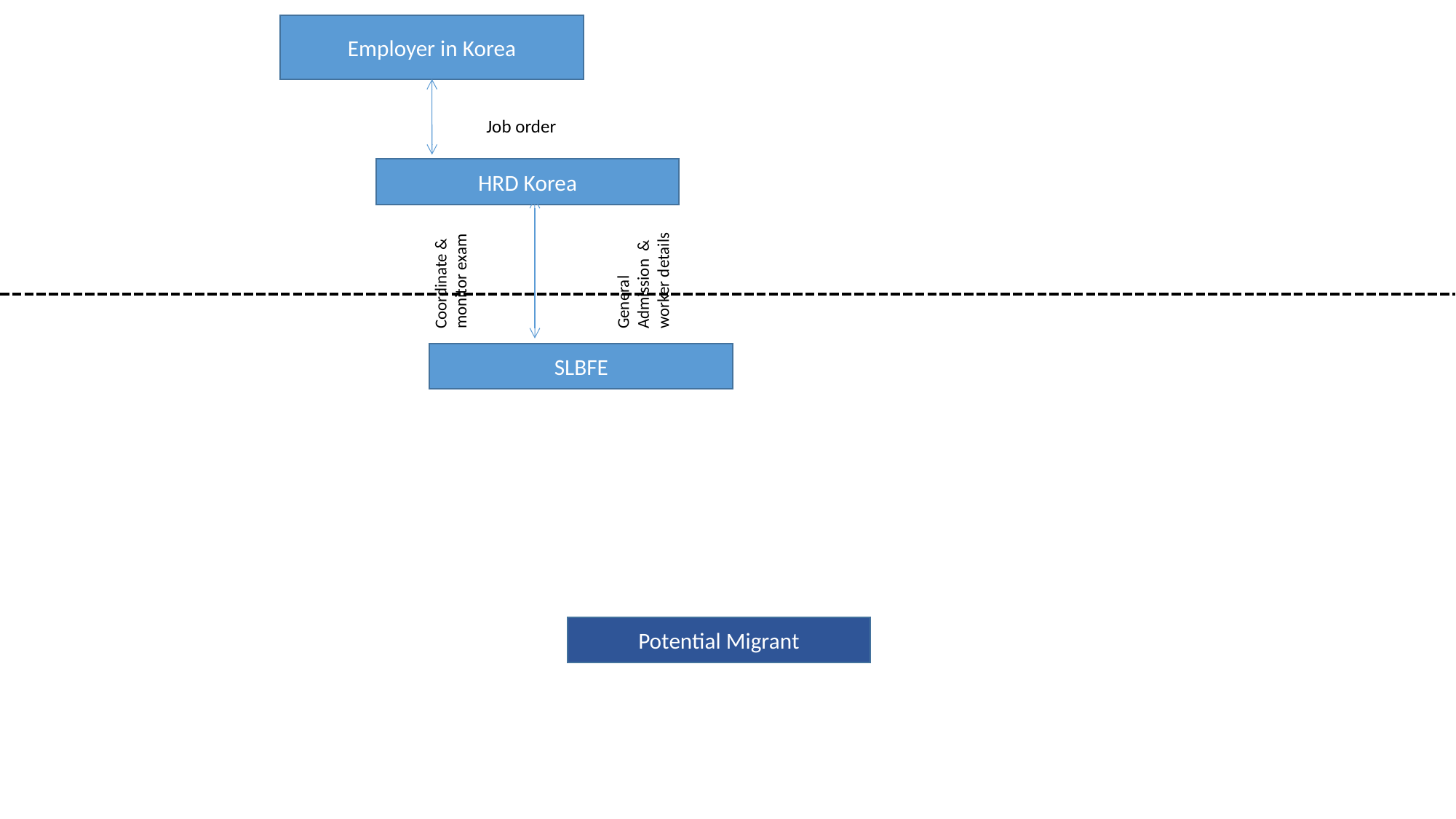

Employer in Korea
Job order
HRD Korea
Coordinate &
monitor exam
General Admission  &  worker details
SLBFE
Potential Migrant